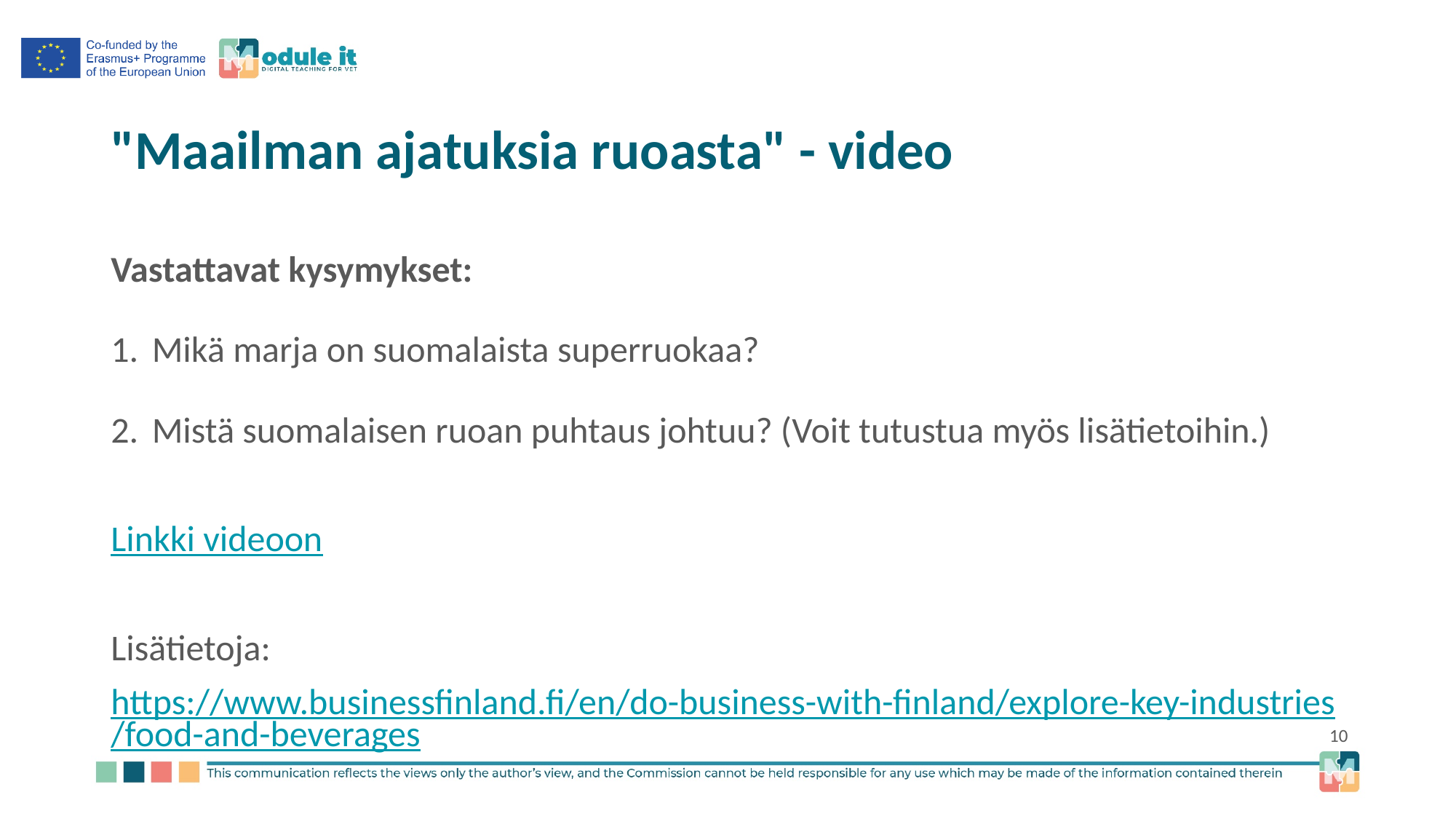

# "Maailman ajatuksia ruoasta" - video
Vastattavat kysymykset:
Mikä marja on suomalaista superruokaa?
Mistä suomalaisen ruoan puhtaus johtuu? (Voit tutustua myös lisätietoihin.)

Linkki videoon

Lisätietoja:
https://www.businessfinland.fi/en/do-business-with-finland/explore-key-industries/food-and-beverages